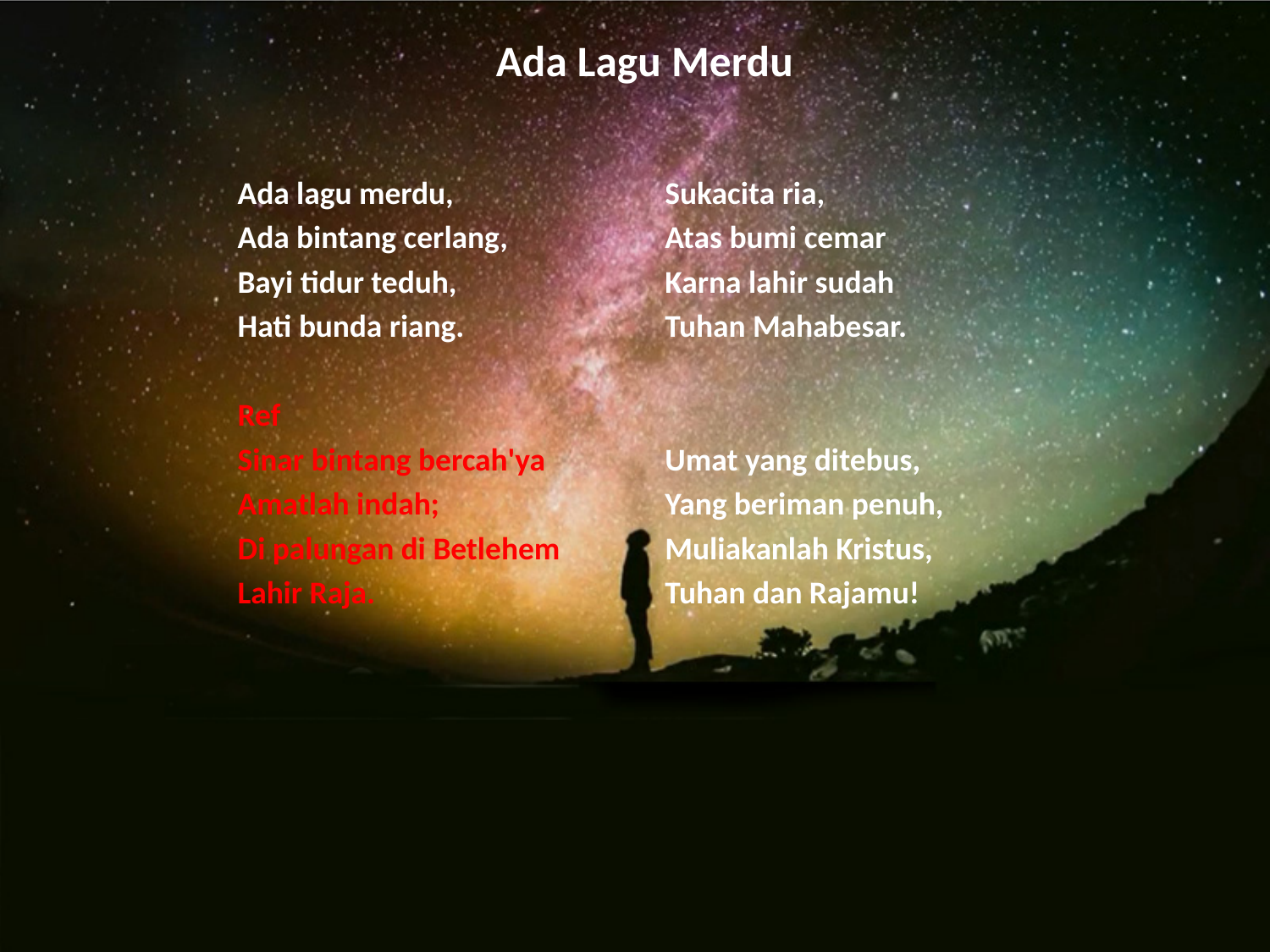

# Ada Lagu Merdu
Ada lagu merdu,
Ada bintang cerlang,
Bayi tidur teduh,
Hati bunda riang.

Ref
Sinar bintang bercah'ya
Amatlah indah;
Di palungan di Betlehem
Lahir Raja.
Sukacita ria,
Atas bumi cemar
Karna lahir sudah
Tuhan Mahabesar.

Umat yang ditebus,
Yang beriman penuh,
Muliakanlah Kristus,
Tuhan dan Rajamu!